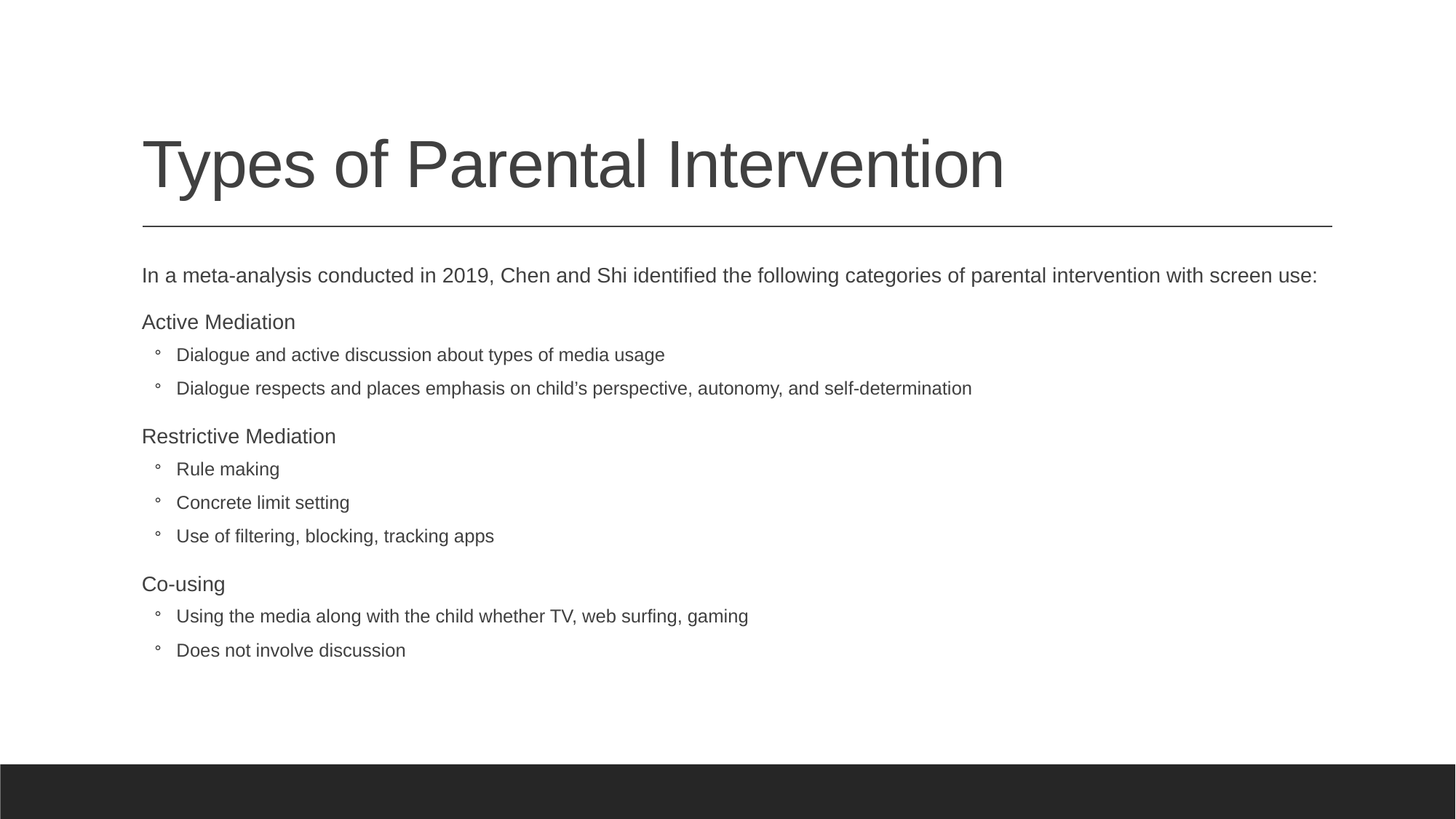

# Types of Parental Intervention
In a meta-analysis conducted in 2019, Chen and Shi identified the following categories of parental intervention with screen use:
Active Mediation
Dialogue and active discussion about types of media usage
Dialogue respects and places emphasis on child’s perspective, autonomy, and self-determination
Restrictive Mediation
Rule making
Concrete limit setting
Use of filtering, blocking, tracking apps
Co-using
Using the media along with the child whether TV, web surfing, gaming
Does not involve discussion